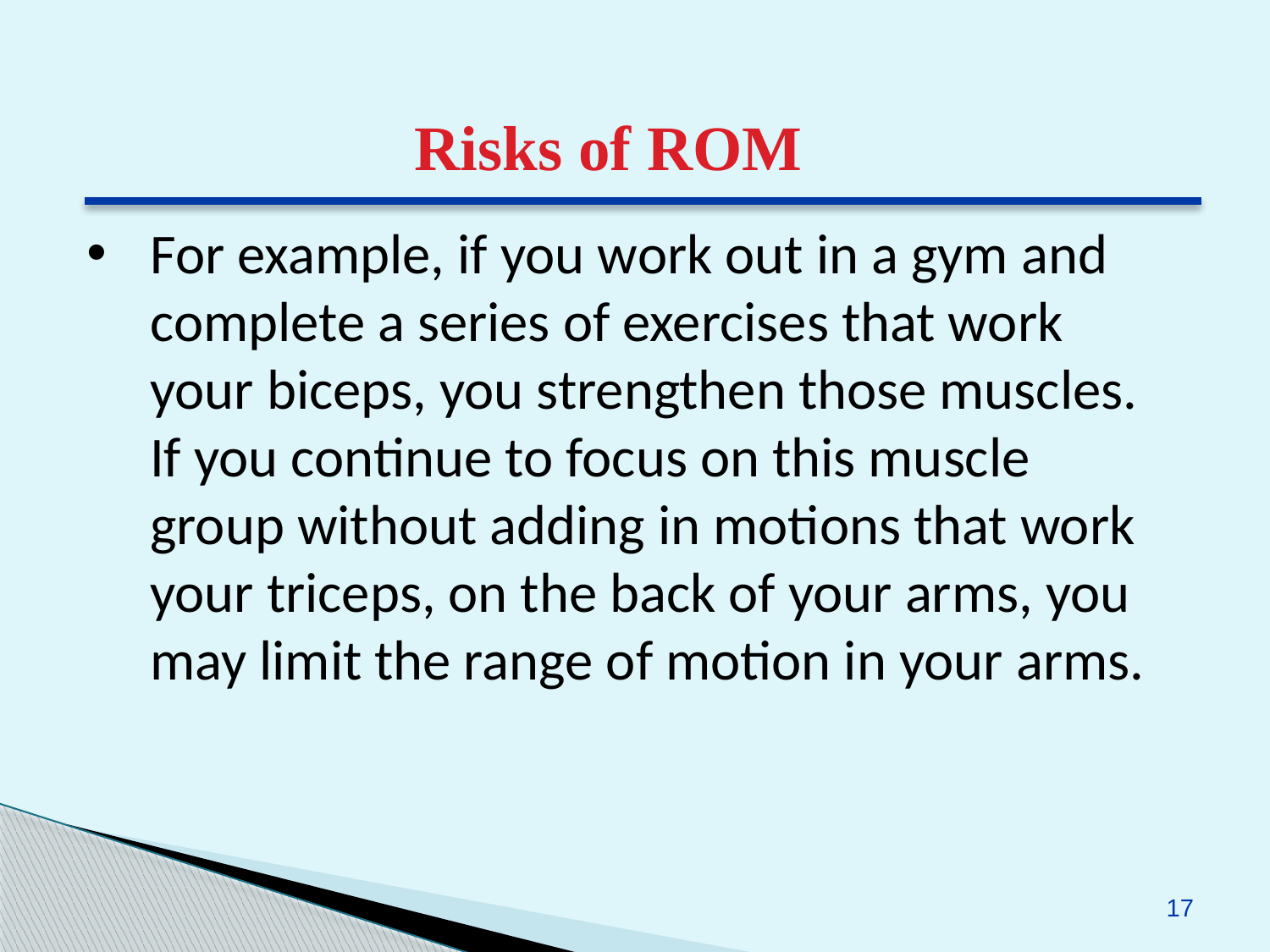

Risks of ROM
For example, if you work out in a gym and complete a series of exercises that work your biceps, you strengthen those muscles. If you continue to focus on this muscle group without adding in motions that work your triceps, on the back of your arms, you may limit the range of motion in your arms.

17